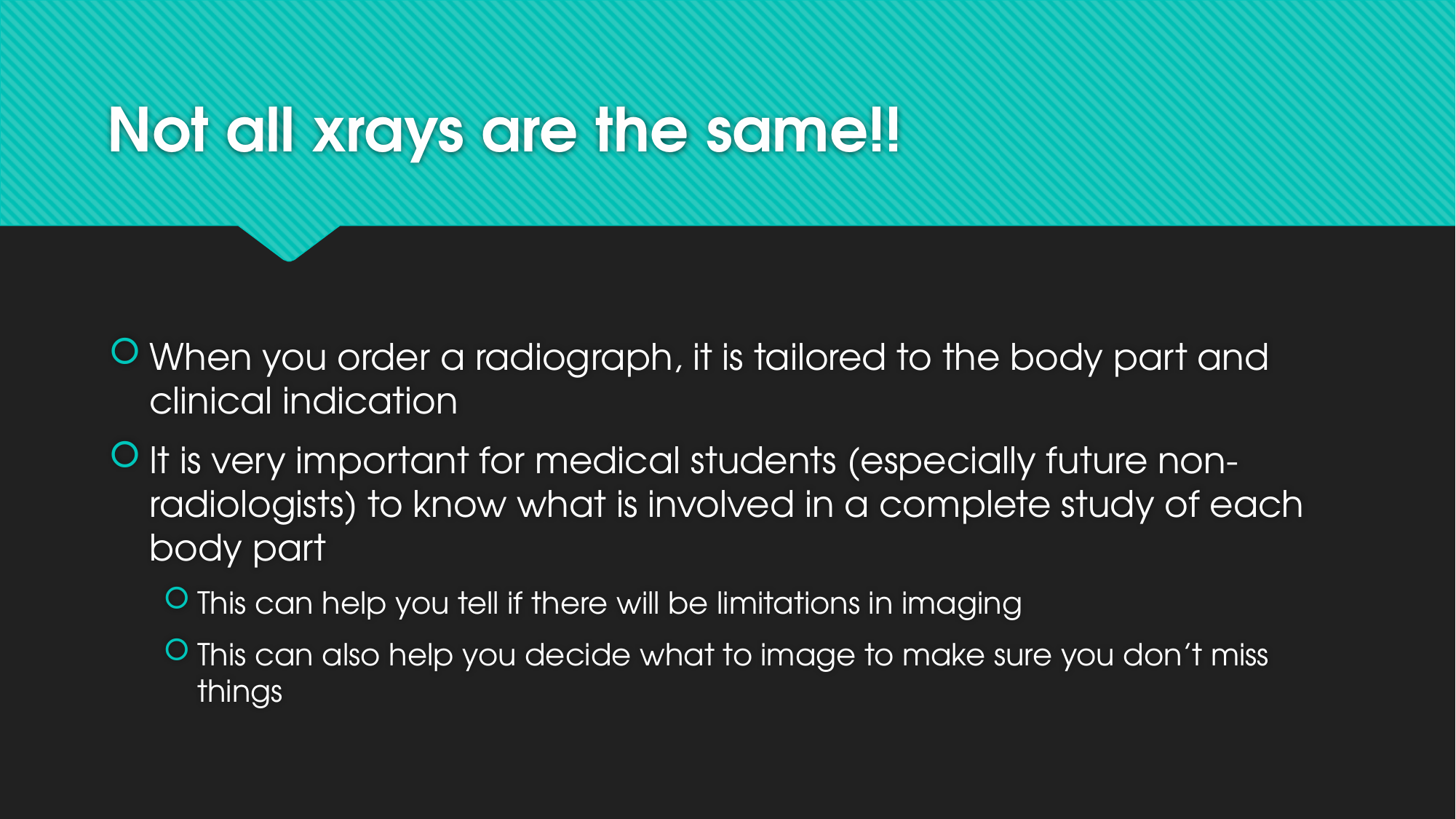

# Not all xrays are the same!!
When you order a radiograph, it is tailored to the body part and clinical indication
It is very important for medical students (especially future non-radiologists) to know what is involved in a complete study of each body part
This can help you tell if there will be limitations in imaging
This can also help you decide what to image to make sure you don’t miss things